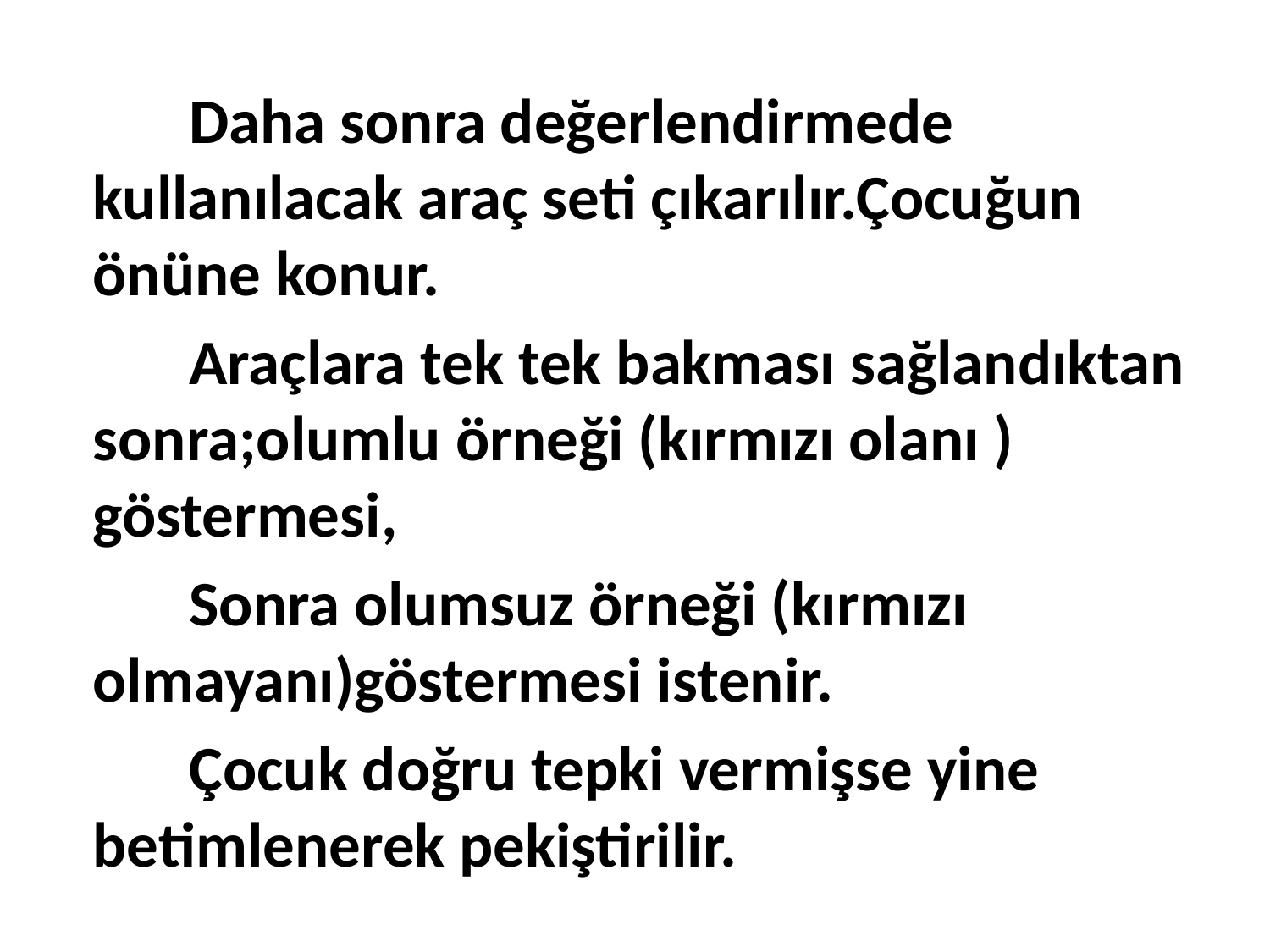

Daha sonra değerlendirmede kullanılacak araç seti çıkarılır.Çocuğun önüne konur.
          Araçlara tek tek bakması sağlandıktan sonra;olumlu örneği (kırmızı olanı ) göstermesi,
          Sonra olumsuz örneği (kırmızı olmayanı)göstermesi istenir.
          Çocuk doğru tepki vermişse yine betimlenerek pekiştirilir.